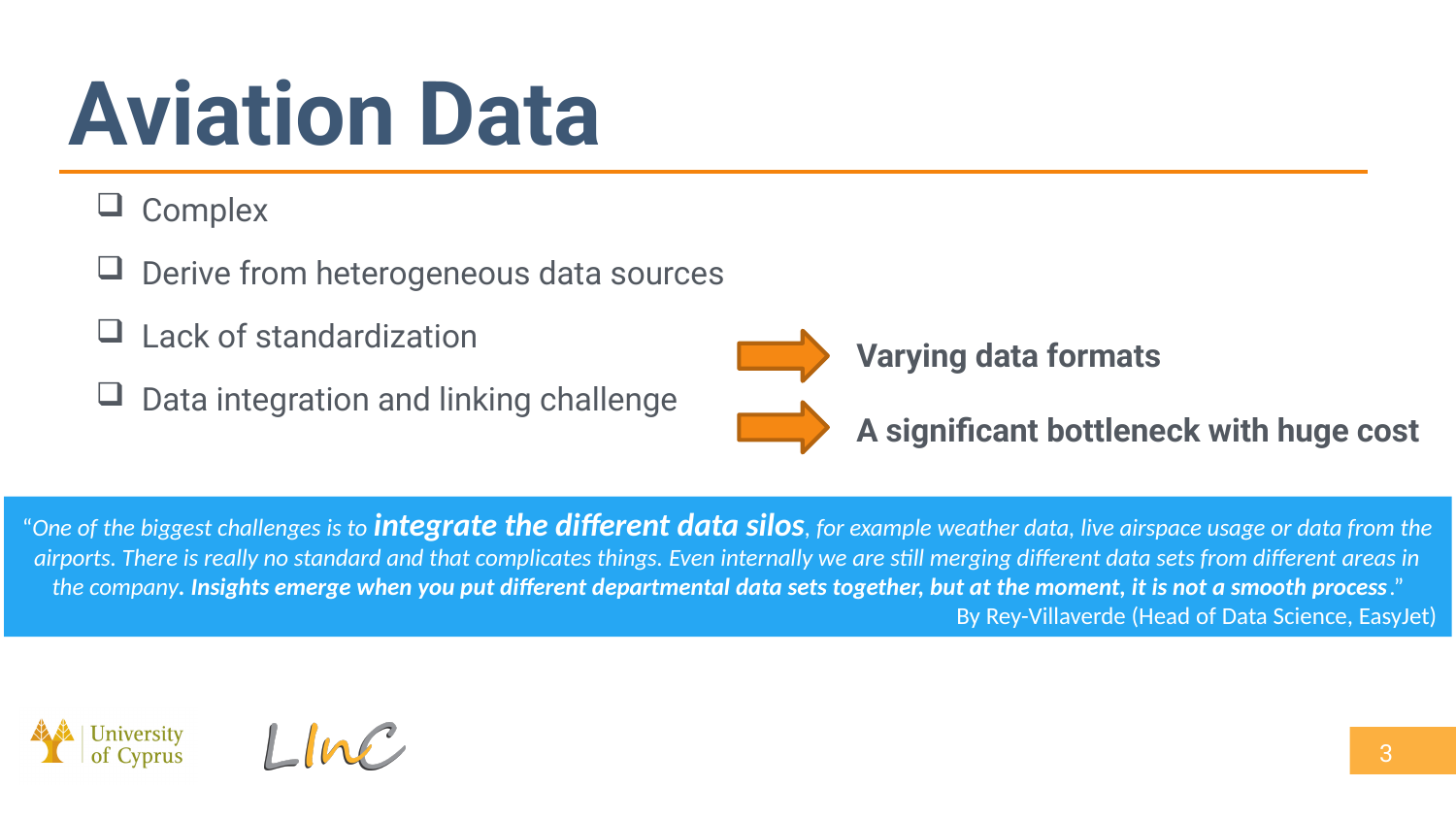

# Aviation Data
Complex
Derive from heterogeneous data sources
Lack of standardization
Data integration and linking challenge

Varying data formats

A significant bottleneck with huge cost
“One of the biggest challenges is to integrate the different data silos, for example weather data, live airspace usage or data from the airports. There is really no standard and that complicates things. Even internally we are still merging different data sets from different areas in the company. Insights emerge when you put different departmental data sets together, but at the moment, it is not a smooth process.”
By Rey-Villaverde (Head of Data Science, EasyJet)
3